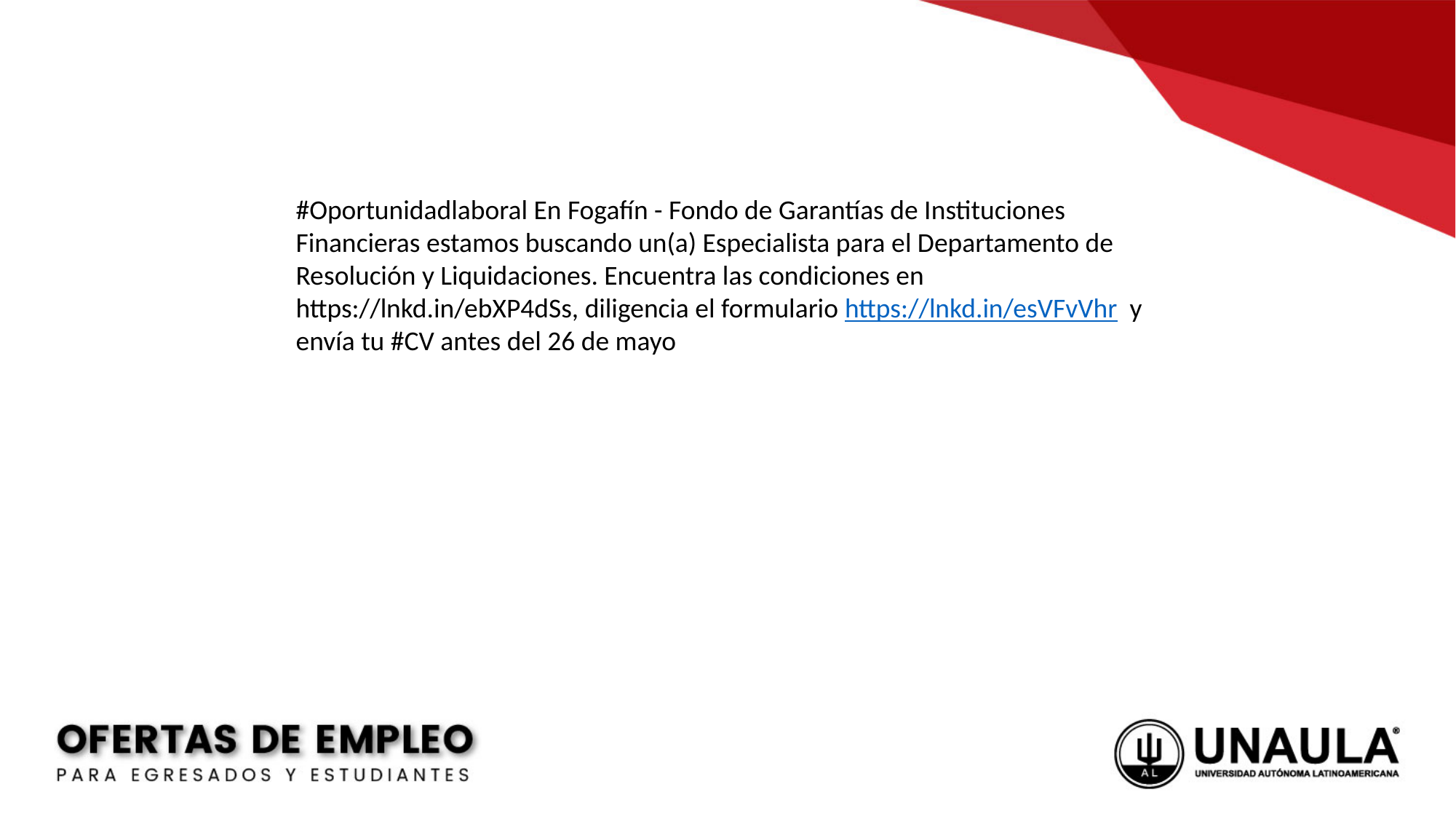

#Oportunidadlaboral En Fogafín - Fondo de Garantías de Instituciones Financieras estamos buscando un(a) Especialista para el Departamento de Resolución y Liquidaciones. Encuentra las condiciones en https://lnkd.in/ebXP4dSs, diligencia el formulario https://lnkd.in/esVFvVhr  y envía tu #CV antes del 26 de mayo